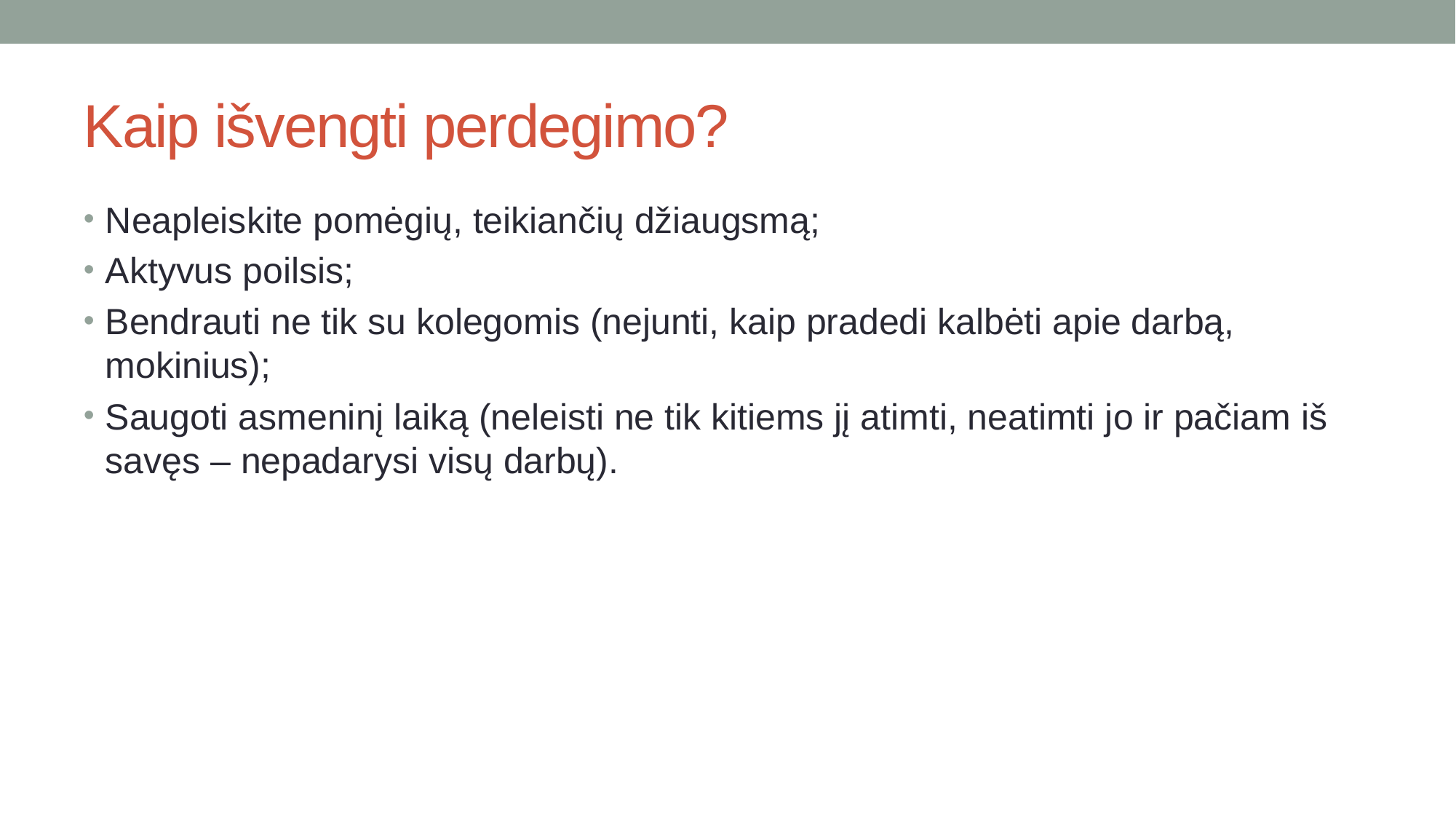

# Kaip išvengti perdegimo?
Neapleiskite pomėgių, teikiančių džiaugsmą;
Aktyvus poilsis;
Bendrauti ne tik su kolegomis (nejunti, kaip pradedi kalbėti apie darbą, mokinius);
Saugoti asmeninį laiką (neleisti ne tik kitiems jį atimti, neatimti jo ir pačiam iš savęs – nepadarysi visų darbų).